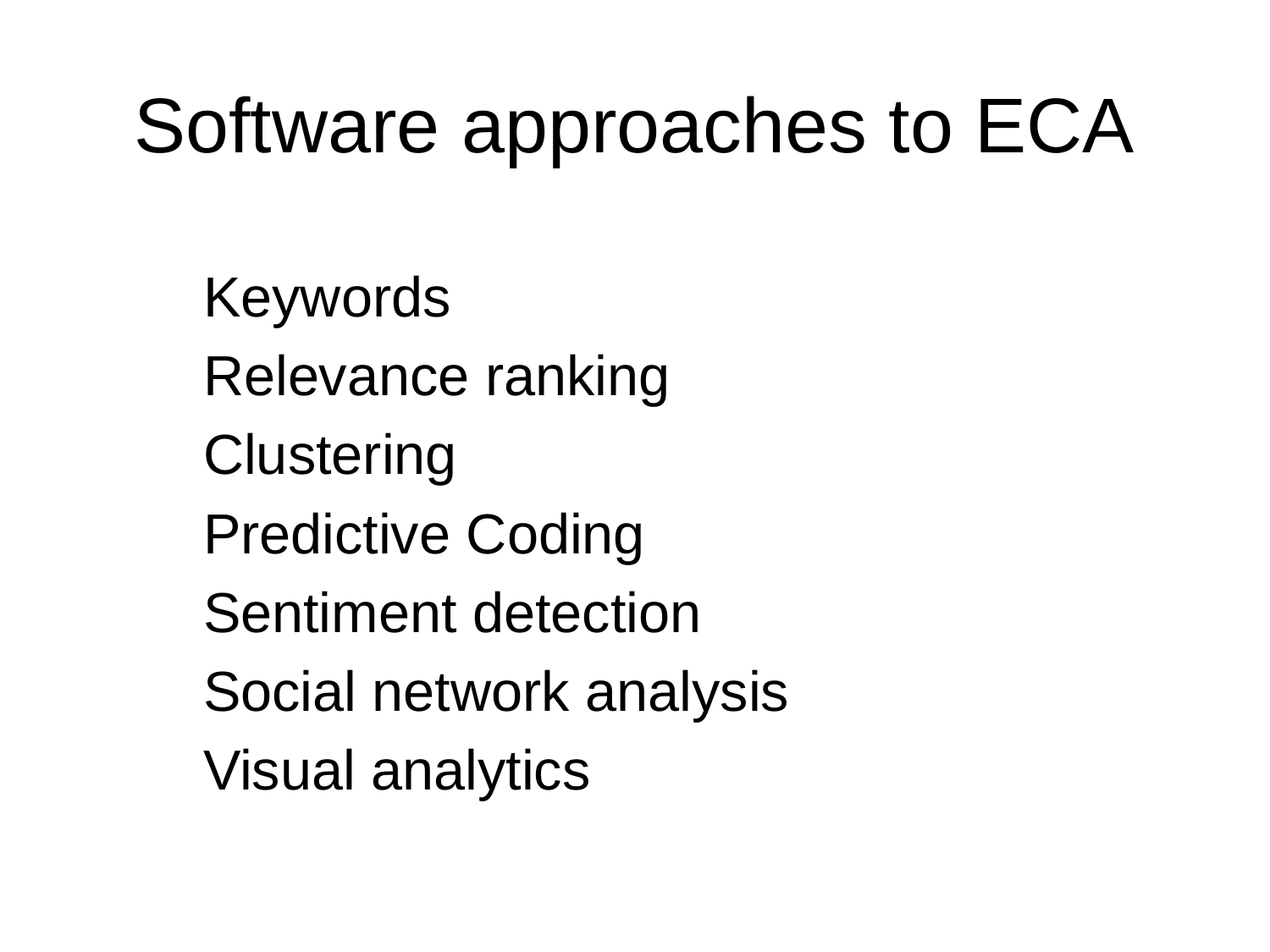

# Software approaches to ECA
Keywords
Relevance ranking
Clustering
Predictive Coding
Sentiment detection
Social network analysis
Visual analytics